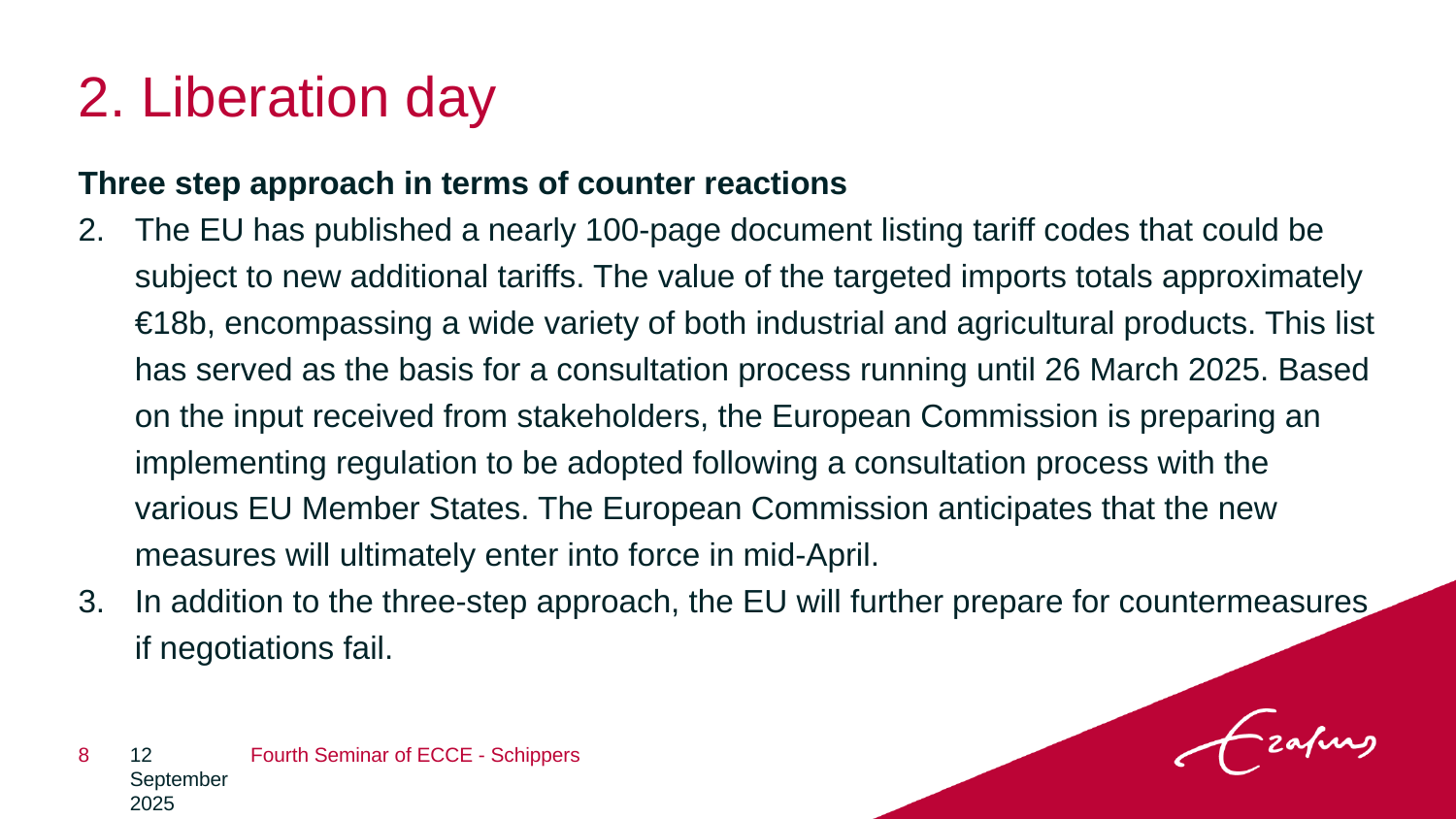

# 2. Liberation day
Three step approach in terms of counter reactions
2. 	The EU has published a nearly 100-page document listing tariff codes that could be subject to new additional tariffs. The value of the targeted imports totals approximately €18b, encompassing a wide variety of both industrial and agricultural products. This list has served as the basis for a consultation process running until 26 March 2025. Based on the input received from stakeholders, the European Commission is preparing an implementing regulation to be adopted following a consultation process with the various EU Member States. The European Commission anticipates that the new measures will ultimately enter into force in mid-April.
3. 	In addition to the three-step approach, the EU will further prepare for countermeasures if negotiations fail.
8
12 September 2025
Fourth Seminar of ECCE - Schippers